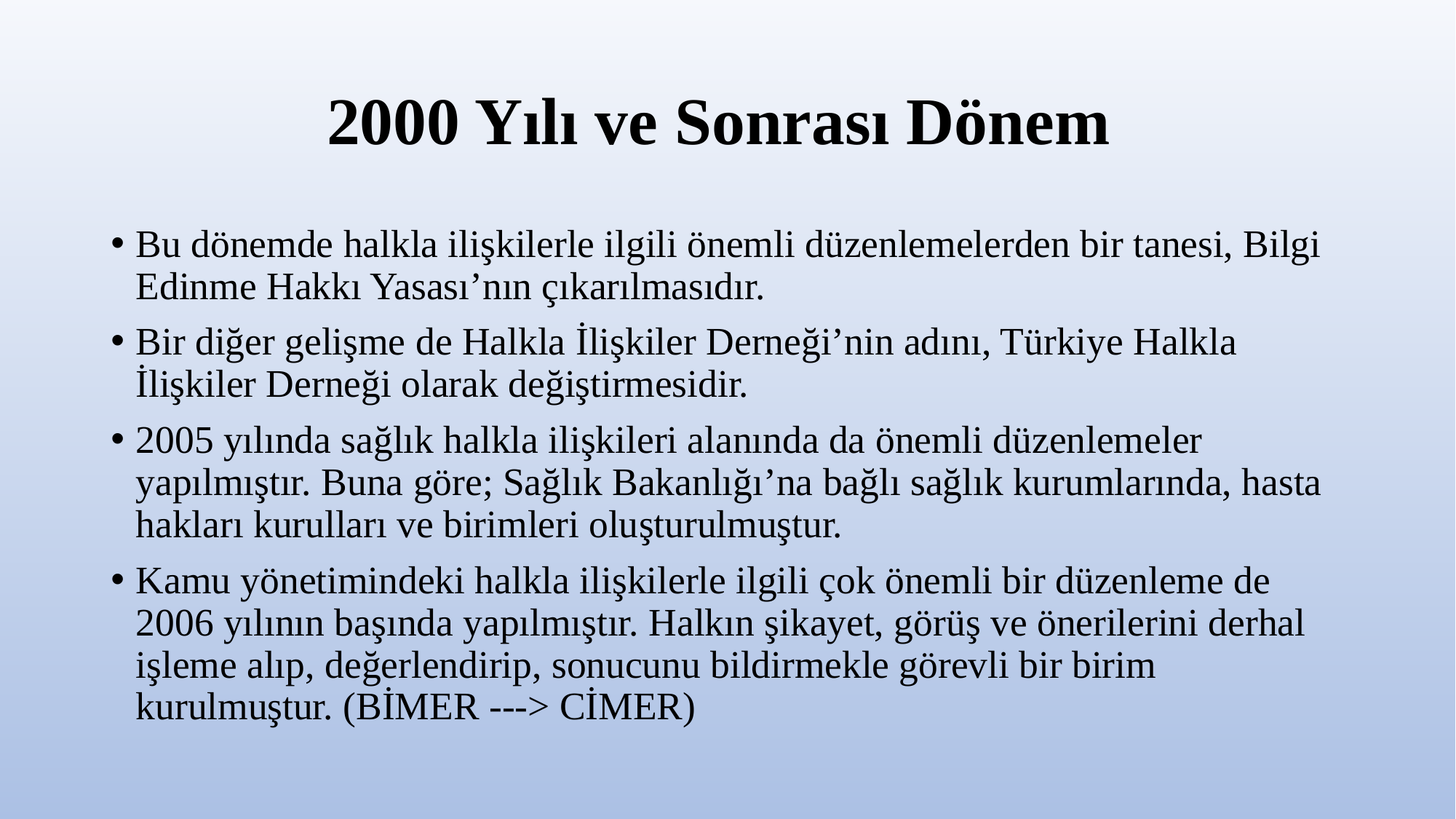

# 2000 Yılı ve Sonrası Dönem
Bu dönemde halkla ilişkilerle ilgili önemli düzenlemelerden bir tanesi, Bilgi Edinme Hakkı Yasası’nın çıkarılmasıdır.
Bir diğer gelişme de Halkla İlişkiler Derneği’nin adını, Türkiye Halkla İlişkiler Derneği olarak değiştirmesidir.
2005 yılında sağlık halkla ilişkileri alanında da önemli düzenlemeler yapılmıştır. Buna göre; Sağlık Bakanlığı’na bağlı sağlık kurumlarında, hasta hakları kurulları ve birimleri oluşturulmuştur.
Kamu yönetimindeki halkla ilişkilerle ilgili çok önemli bir düzenleme de 2006 yılının başında yapılmıştır. Halkın şikayet, görüş ve önerilerini derhal işleme alıp, değerlendirip, sonucunu bildirmekle görevli bir birim kurulmuştur. (BİMER ---> CİMER)